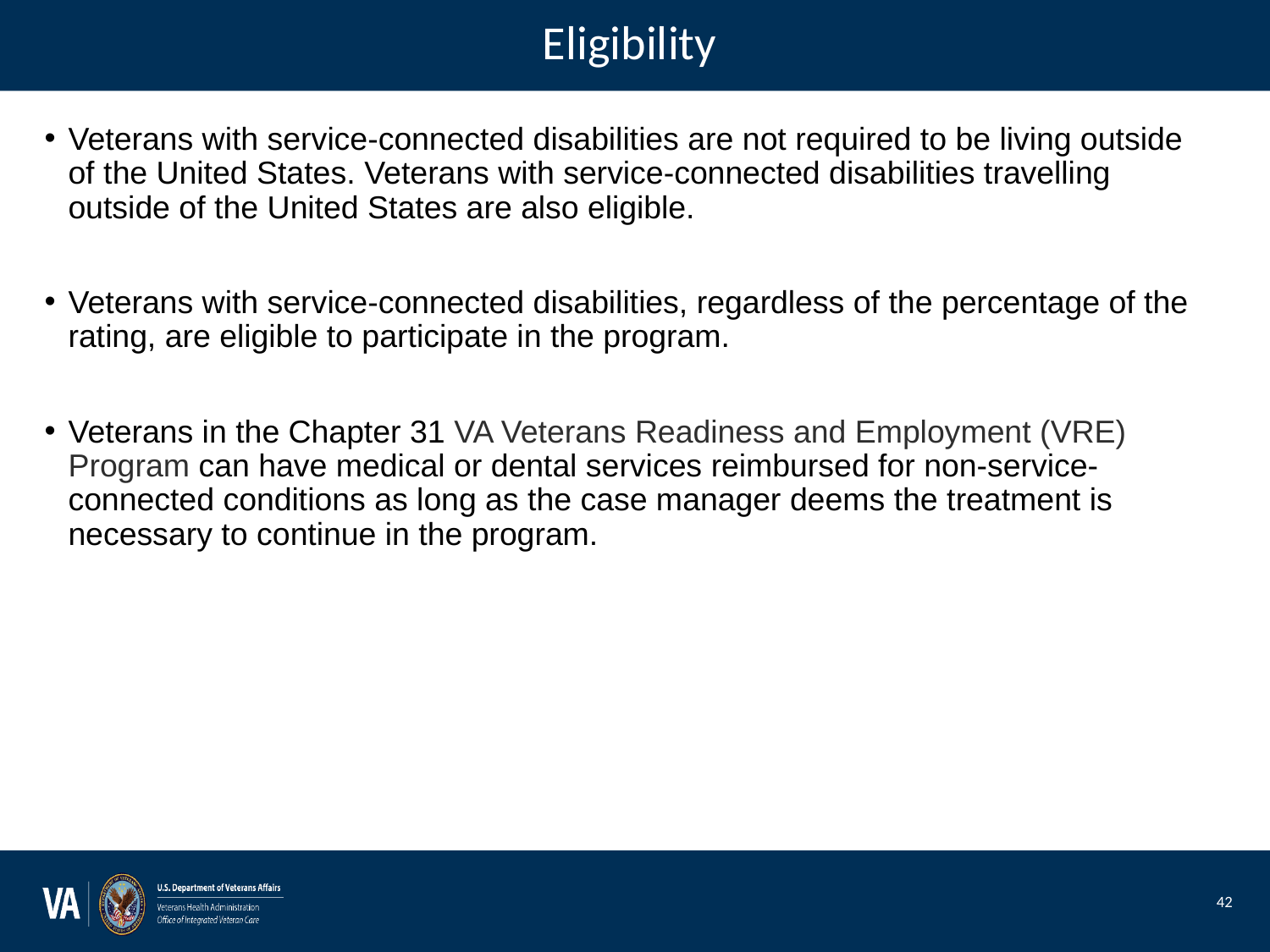

# Eligibility
Veterans with service-connected disabilities are not required to be living outside of the United States. Veterans with service-connected disabilities travelling outside of the United States are also eligible.

Veterans with service-connected disabilities, regardless of the percentage of the rating, are eligible to participate in the program.

Veterans in the Chapter 31 VA Veterans Readiness and Employment (VRE) Program can have medical or dental services reimbursed for non-service-connected conditions as long as the case manager deems the treatment is necessary to continue in the program.